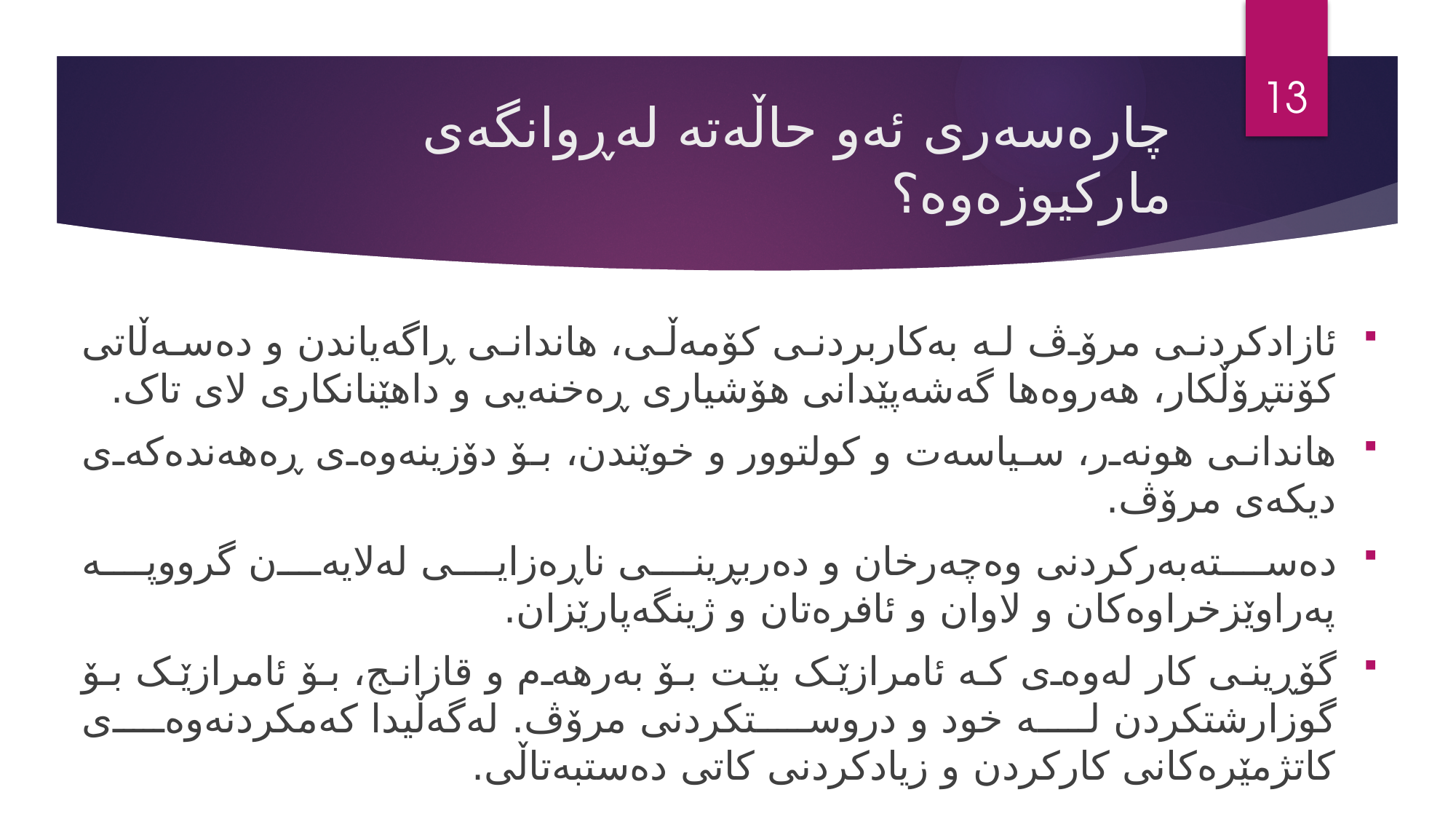

13
# چارەسەری ئەو حاڵەتە لەڕوانگەی مارکیوزەوە؟
ئازادکردنی مرۆڤ لە بەکاربردنی کۆمەڵی، هاندانی ڕاگەیاندن و دەسەڵاتی کۆنتڕۆڵکار، هەروەها گەشەپێدانی هۆشیاری ڕەخنەیی و داهێنانکاری لای تاک.
هاندانی هونەر، سیاسەت و کولتوور و خوێندن، بۆ دۆزینەوەی ڕەهەندەکەی دیکەی مرۆڤ.
دەستەبەرکردنی وەچەرخان و دەربڕینی ناڕەزایی لەلایەن گرووپە پەراوێزخراوەکان و لاوان و ئافرەتان و ژینگەپارێزان.
گۆڕینی کار لەوەی کە ئامرازێک بێت بۆ بەرهەم و قازانج، بۆ ئامرازێک بۆ گوزارشتکردن لە خود و دروستکردنی مرۆڤ. لەگەڵیدا کەمکردنەوەی کاتژمێرەکانی کارکردن و زیادکردنی کاتی دەستبەتاڵی.